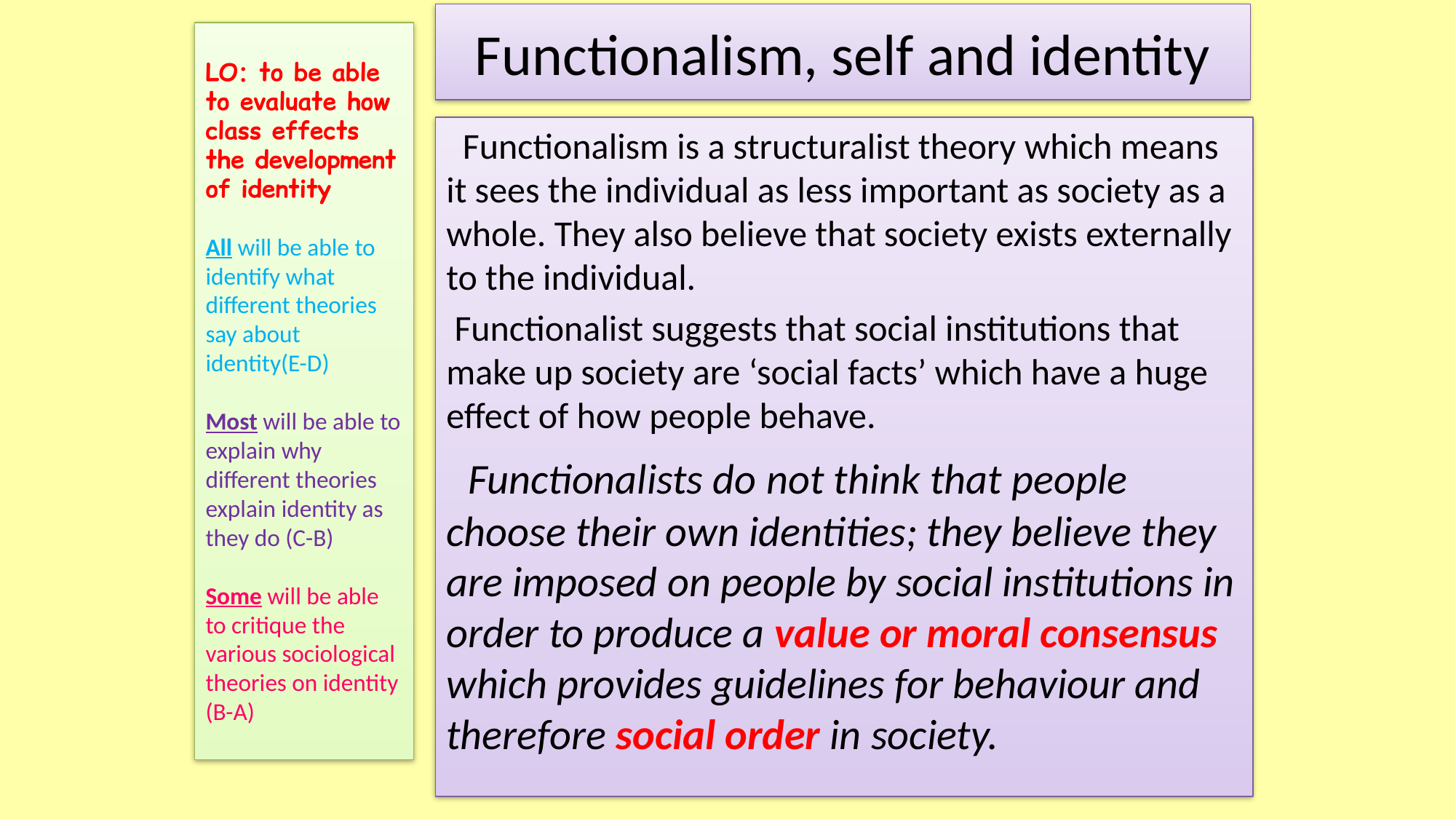

# Functionalism, self and identity

LO: to be able to evaluate how class effects the development of identity

All will be able to identify what different theories say about identity(E-D)

Most will be able to explain why different theories explain identity as they do (C-B)

Some will be able to critique the various sociological theories on identity (B-A)

  Functionalism is a structuralist theory which means it sees the individual as less important as society as a whole. They also believe that society exists externally to the individual.
 Functionalist suggests that social institutions that make up society are ‘social facts’ which have a huge effect of how people behave.
  Functionalists do not think that people choose their own identities; they believe they are imposed on people by social institutions in order to produce a value or moral consensus which provides guidelines for behaviour and therefore social order in society.